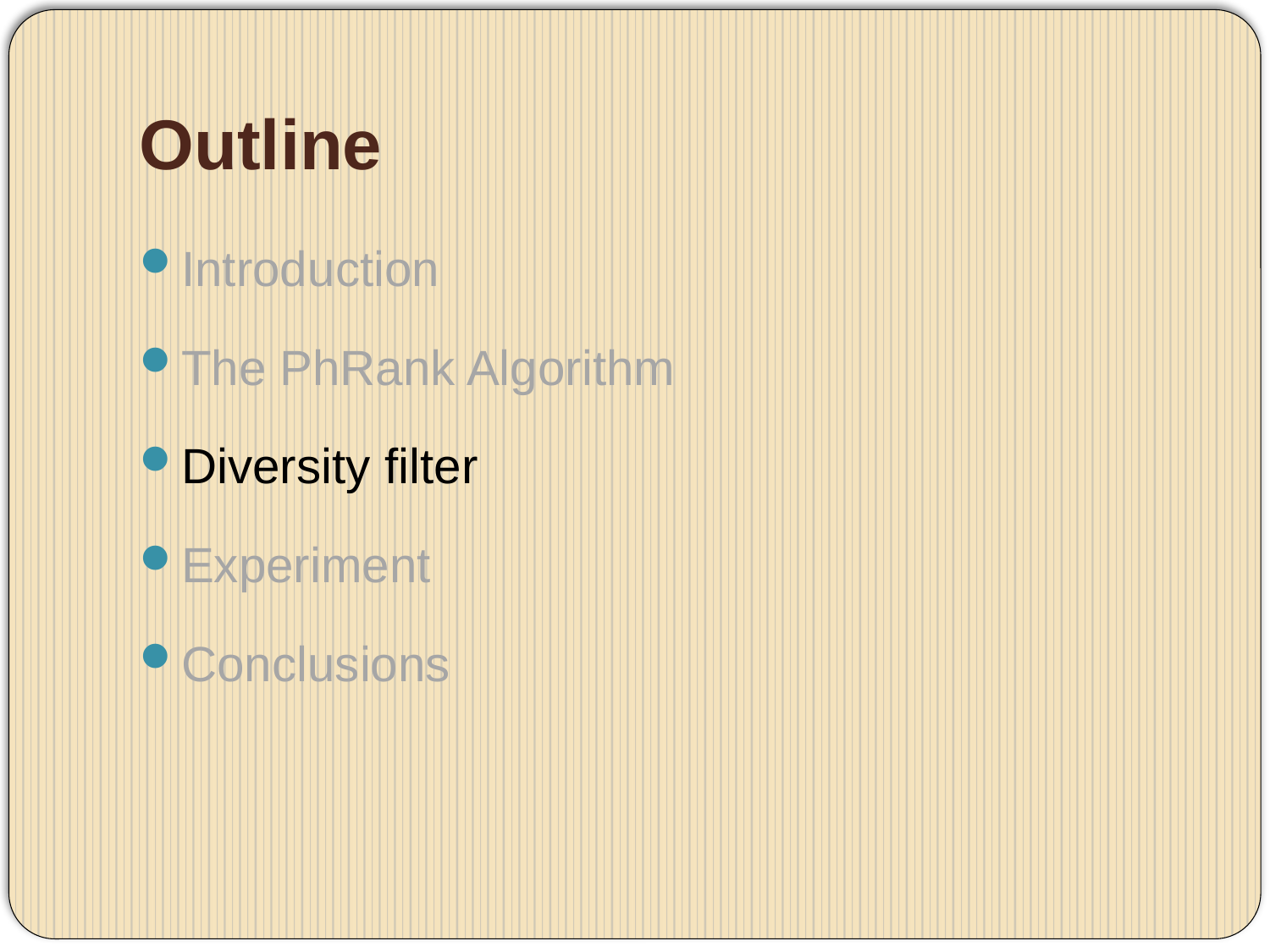

# Outline
Introduction
The PhRank Algorithm
Diversity filter
Experiment
Conclusions